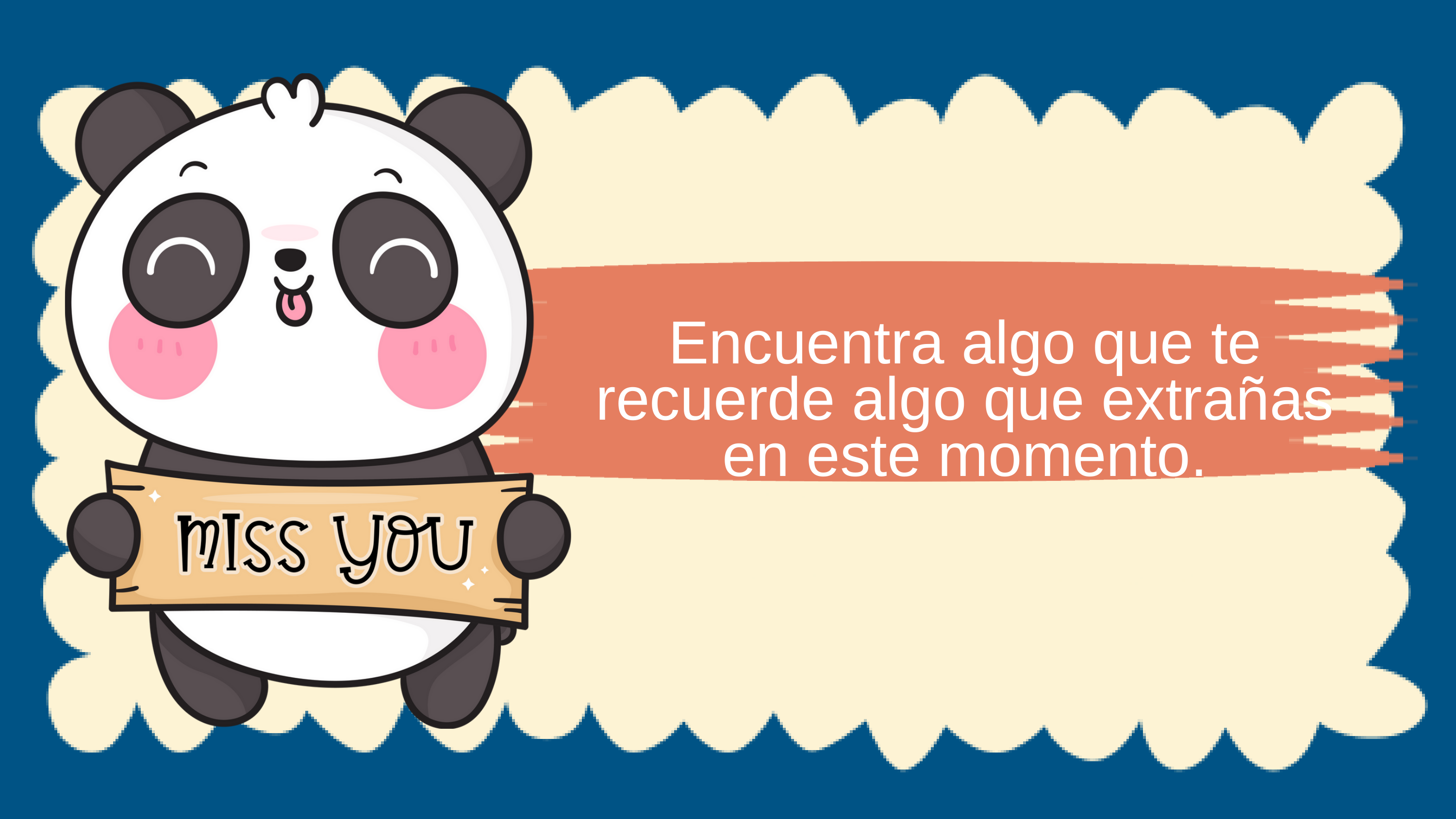

Encuentra algo que te recuerde algo que extrañas en este momento.